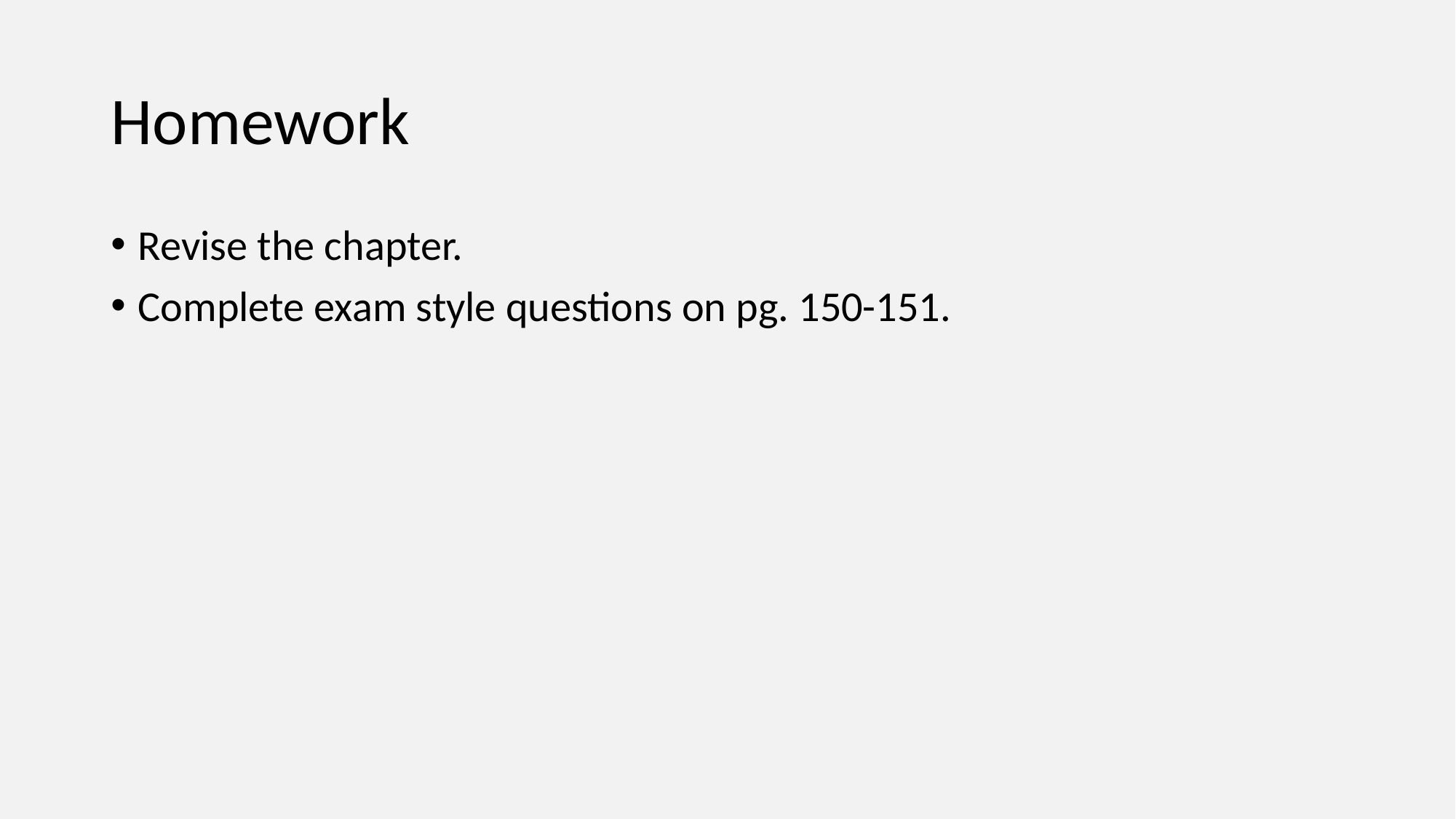

# Homework
Revise the chapter.
Complete exam style questions on pg. 150-151.